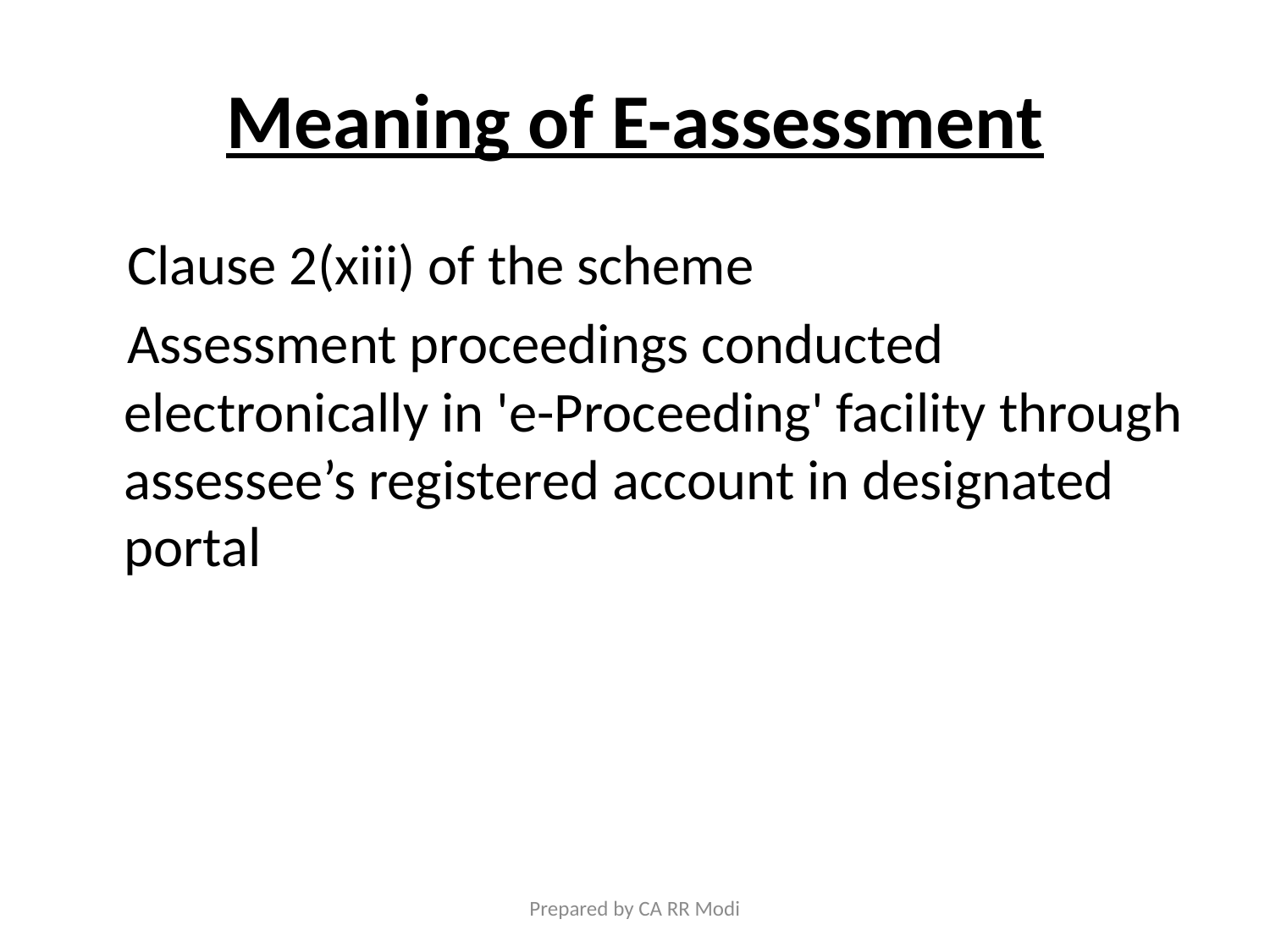

# Meaning of E-assessment
    Clause 2(xiii) of the scheme
    Assessment proceedings conducted electronically in 'e-Proceeding' facility through assessee’s registered account in designated portal

Prepared by CA RR Modi